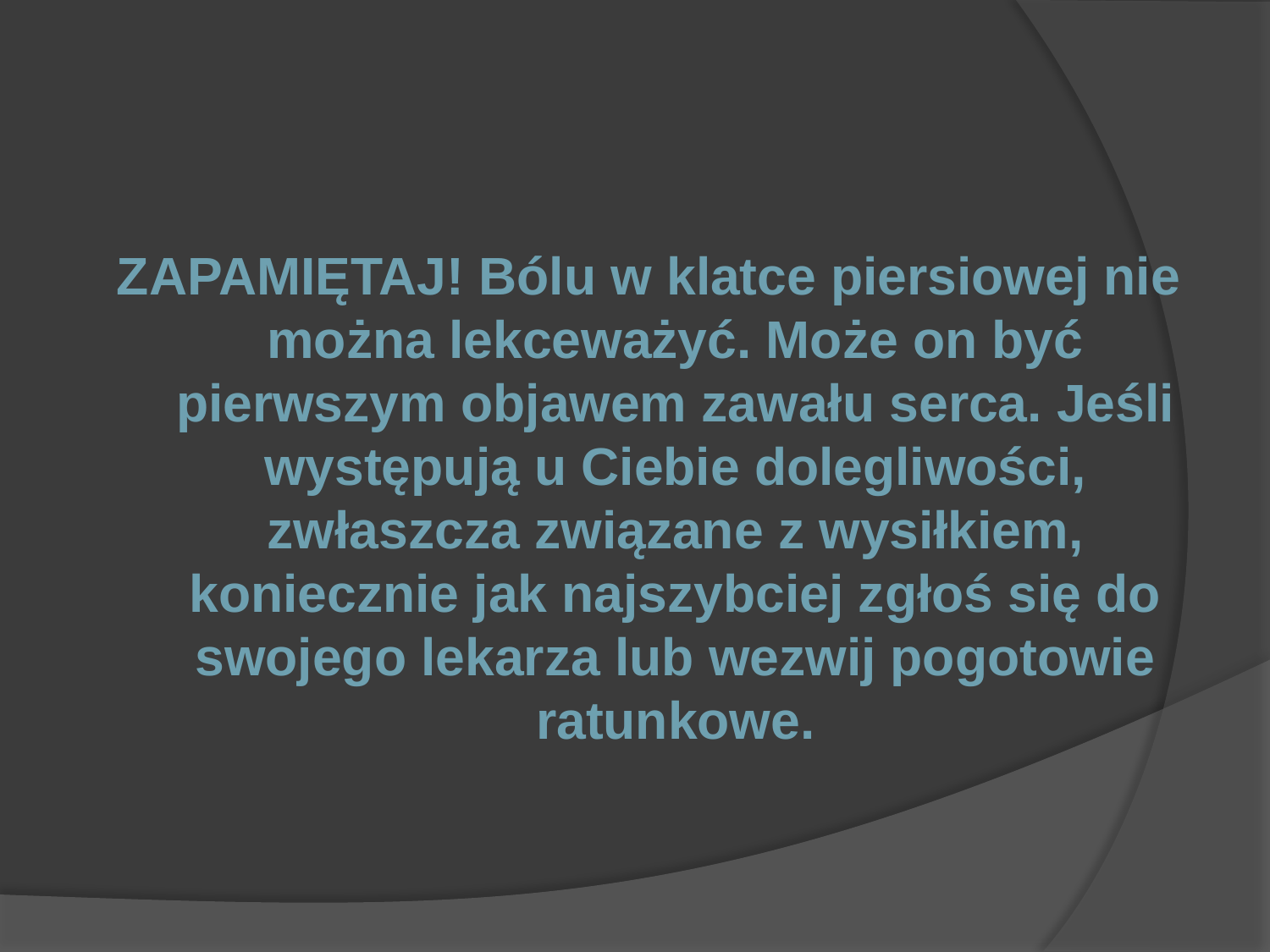

ZAPAMIĘTAJ! Bólu w klatce piersiowej nie można lekceważyć. Może on być pierwszym objawem zawału serca. Jeśli występują u Ciebie dolegliwości, zwłaszcza związane z wysiłkiem, koniecznie jak najszybciej zgłoś się do swojego lekarza lub wezwij pogotowie ratunkowe.